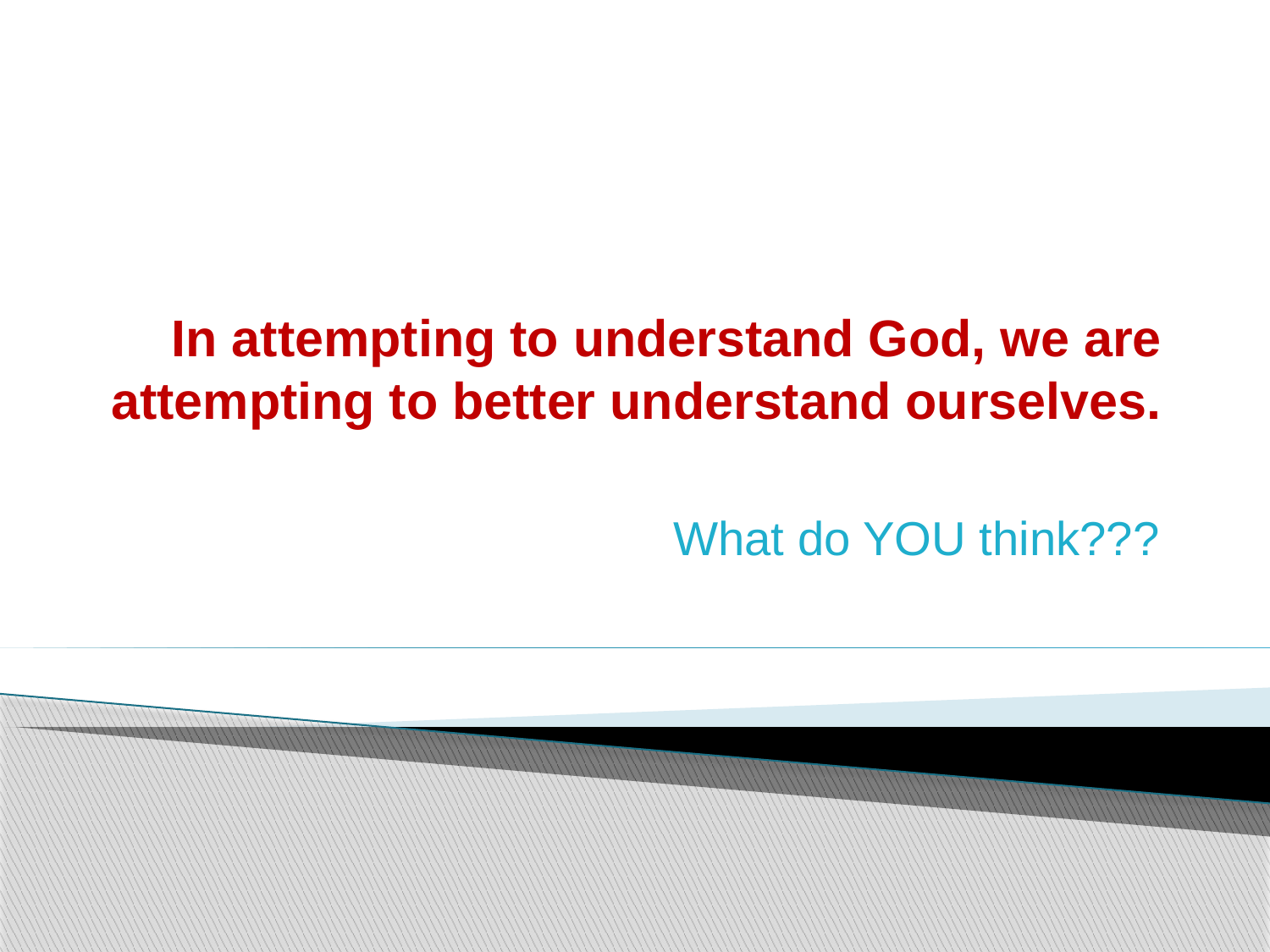

# In attempting to understand God, we are attempting to better understand ourselves.
What do YOU think???